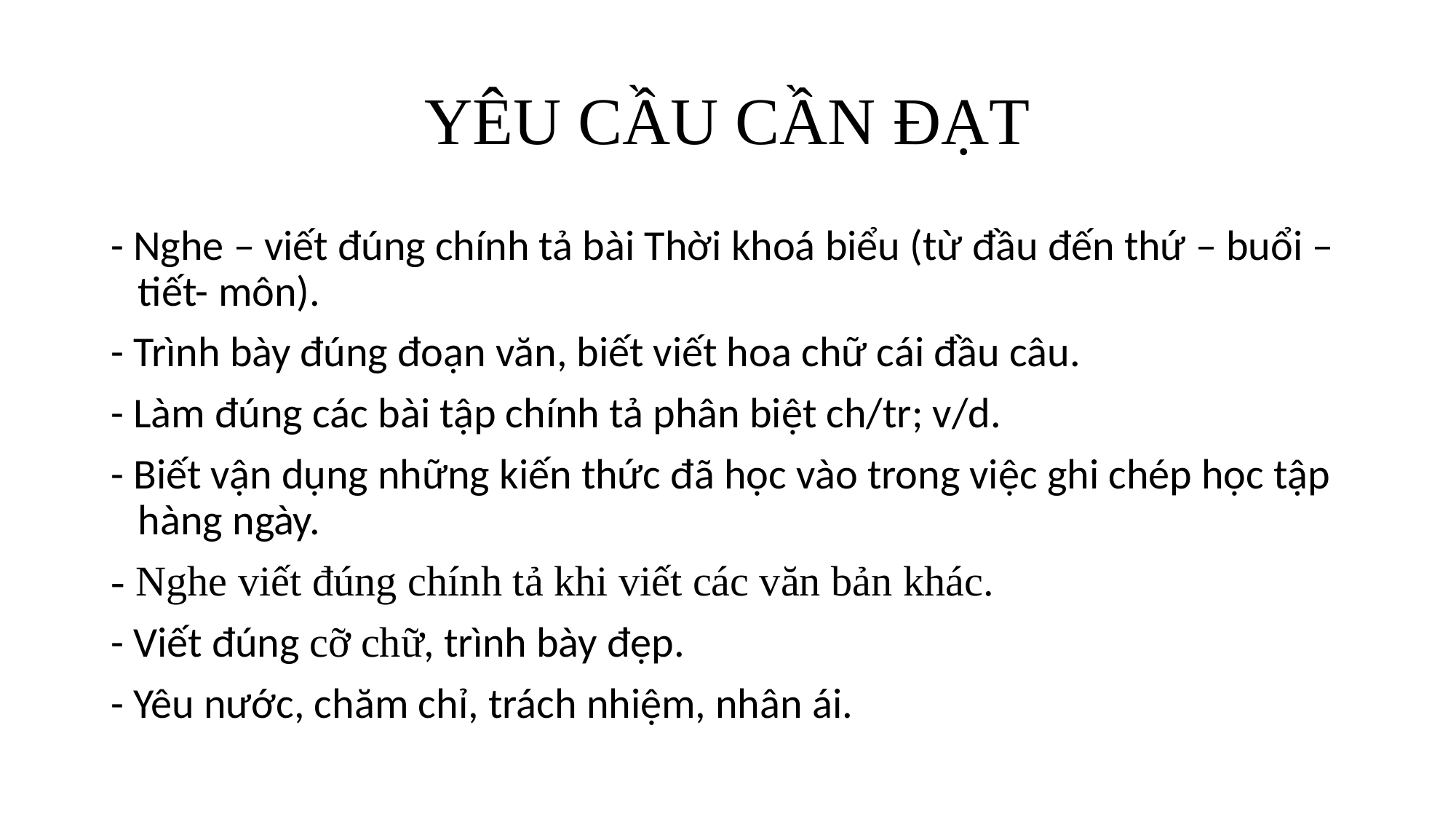

# YÊU CẦU CẦN ĐẠT
- Nghe – viết đúng chính tả bài Thời khoá biểu (từ đầu đến thứ – buổi – tiết- môn).
- Trình bày đúng đoạn văn, biết viết hoa chữ cái đầu câu.
- Làm đúng các bài tập chính tả phân biệt ch/tr; v/d.
- Biết vận dụng những kiến thức đã học vào trong việc ghi chép học tập hàng ngày.
- Nghe viết đúng chính tả khi viết các văn bản khác.
- Viết đúng cỡ chữ, trình bày đẹp.
- Yêu nước, chăm chỉ, trách nhiệm, nhân ái.